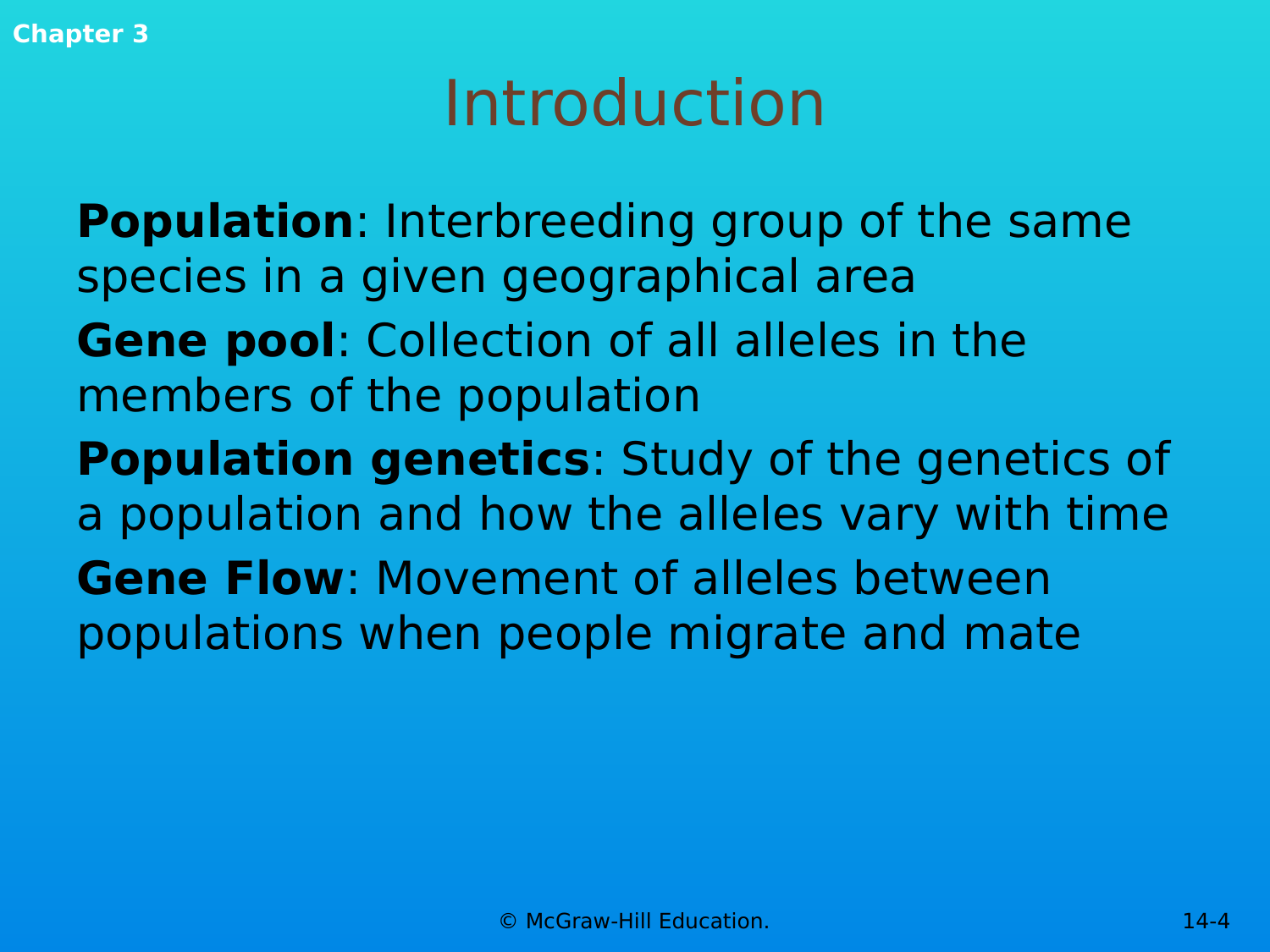

# Introduction
Population: Interbreeding group of the same species in a given geographical area
Gene pool: Collection of all alleles in the members of the population
Population genetics: Study of the genetics of a population and how the alleles vary with time
Gene Flow: Movement of alleles between populations when people migrate and mate